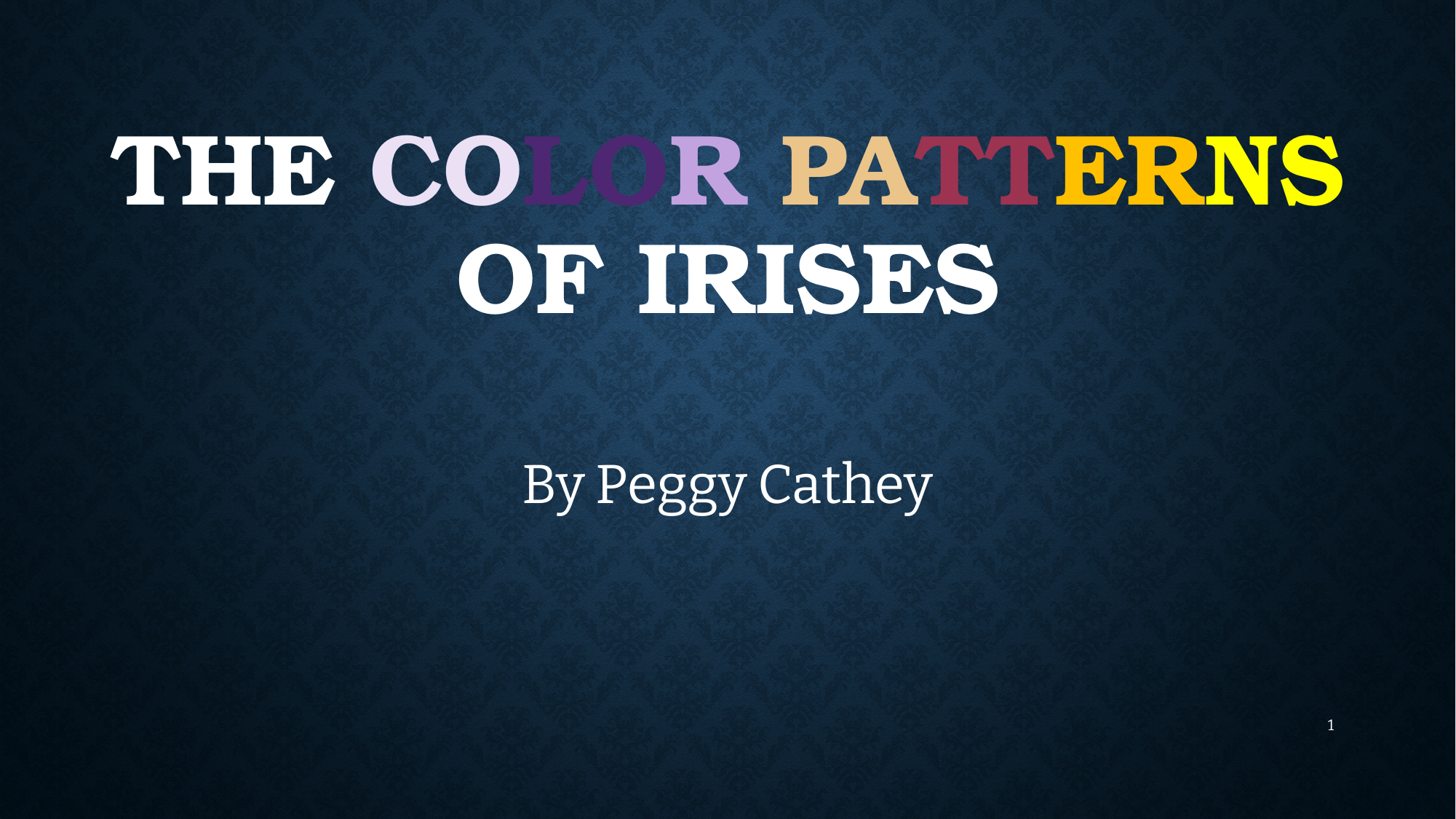

# The color patterns of irises

By Peggy Cathey
1